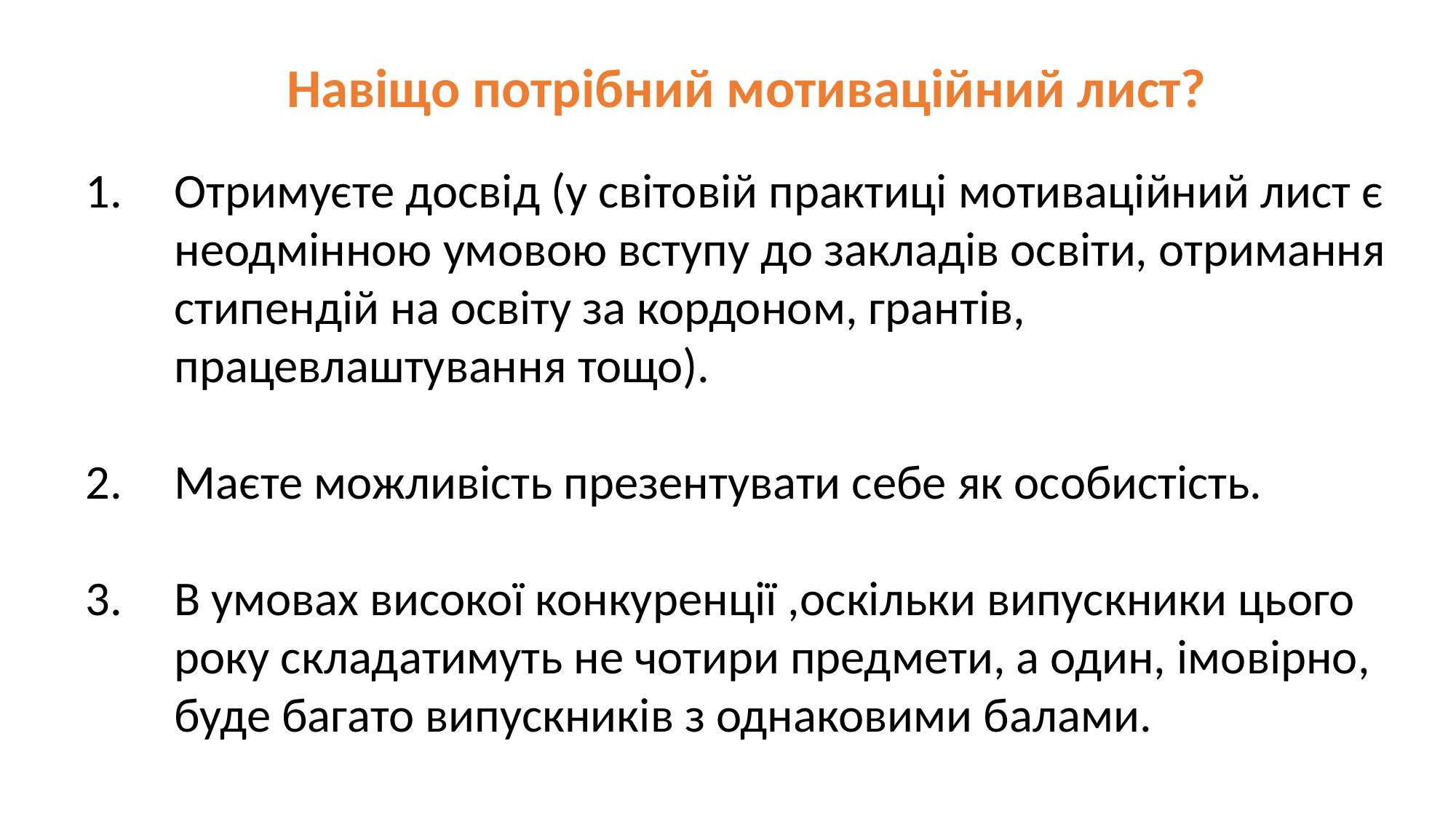

Навіщо потрібний мотиваційний лист?

Отримуєте досвід (у світовій практиці мотиваційний лист є неодмінною умовою вступу до закладів освіти, отримання стипендій на освіту за кордоном, грантів, працевлаштування тощо).

Маєте можливість презентувати себе як особистість.

В умовах високої конкуренції ,оскільки випускники цього року складатимуть не чотири предмети, а один, імовірно, буде багато випускників з однаковими балами.